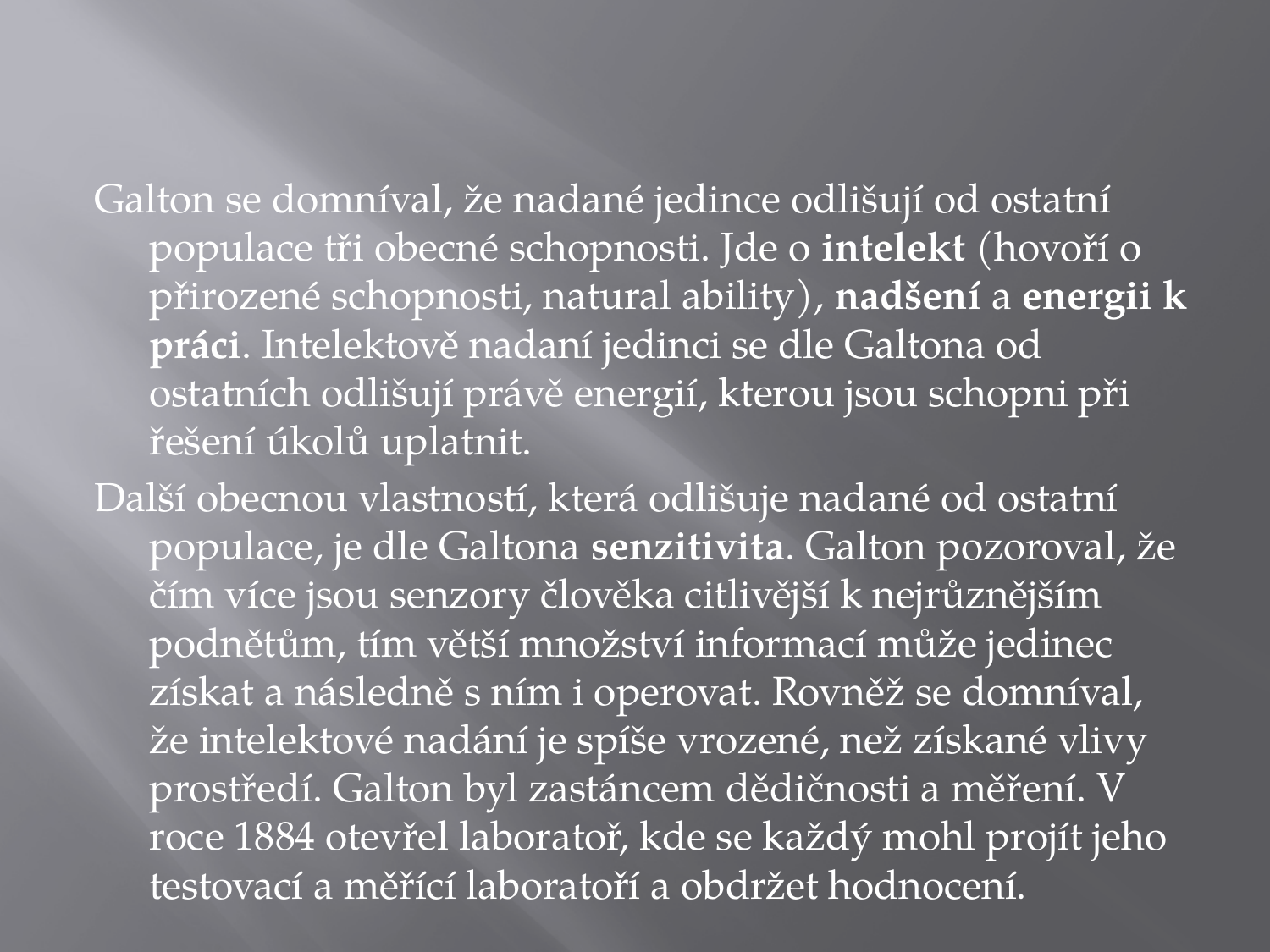

#
Galton se domníval, že nadané jedince odlišují od ostatní populace tři obecné schopnosti. Jde o intelekt (hovoří o přirozené schopnosti, natural ability), nadšení a energii k práci. Intelektově nadaní jedinci se dle Galtona od ostatních odlišují právě energií, kterou jsou schopni při řešení úkolů uplatnit.
Další obecnou vlastností, která odlišuje nadané od ostatní populace, je dle Galtona senzitivita. Galton pozoroval, že čím více jsou senzory člověka citlivější k nejrůznějším podnětům, tím větší množství informací může jedinec získat a následně s ním i operovat. Rovněž se domníval, že intelektové nadání je spíše vrozené, než získané vlivy prostředí. Galton byl zastáncem dědičnosti a měření. V roce 1884 otevřel laboratoř, kde se každý mohl projít jeho testovací a měřící laboratoří a obdržet hodnocení.